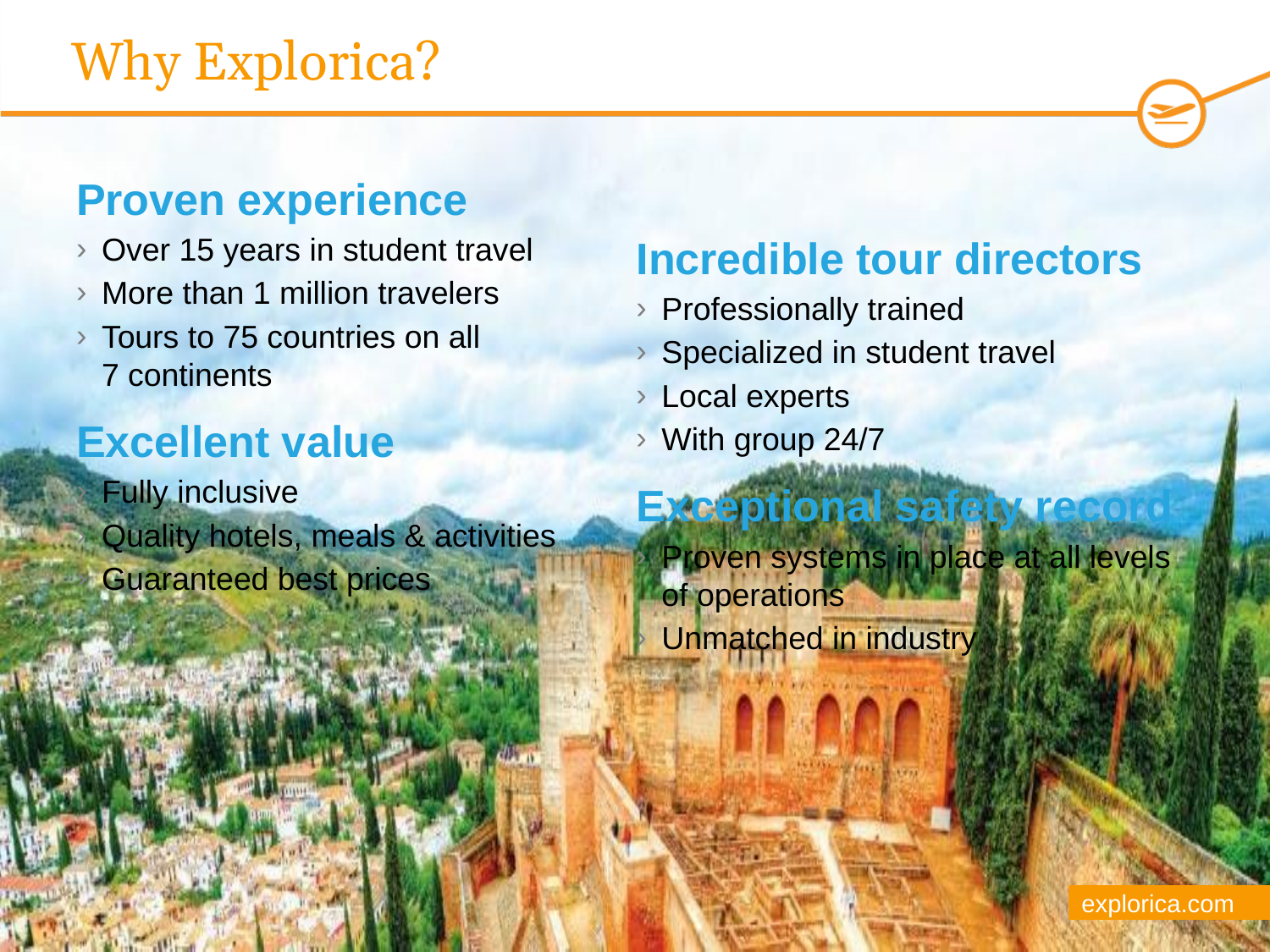

# Why Explorica?
Proven experience
Over 15 years in student travel
More than 1 million travelers
Tours to 75 countries on all
7 continents
Excellent value
Fully inclusive
Quality hotels, meals & activities
Guaranteed best prices

Incredible tour directors
Professionally trained
Specialized in student travel
Local experts
With group 24/7
Exceptional safety record
Proven systems in place at all levels of operations
Unmatched in industry